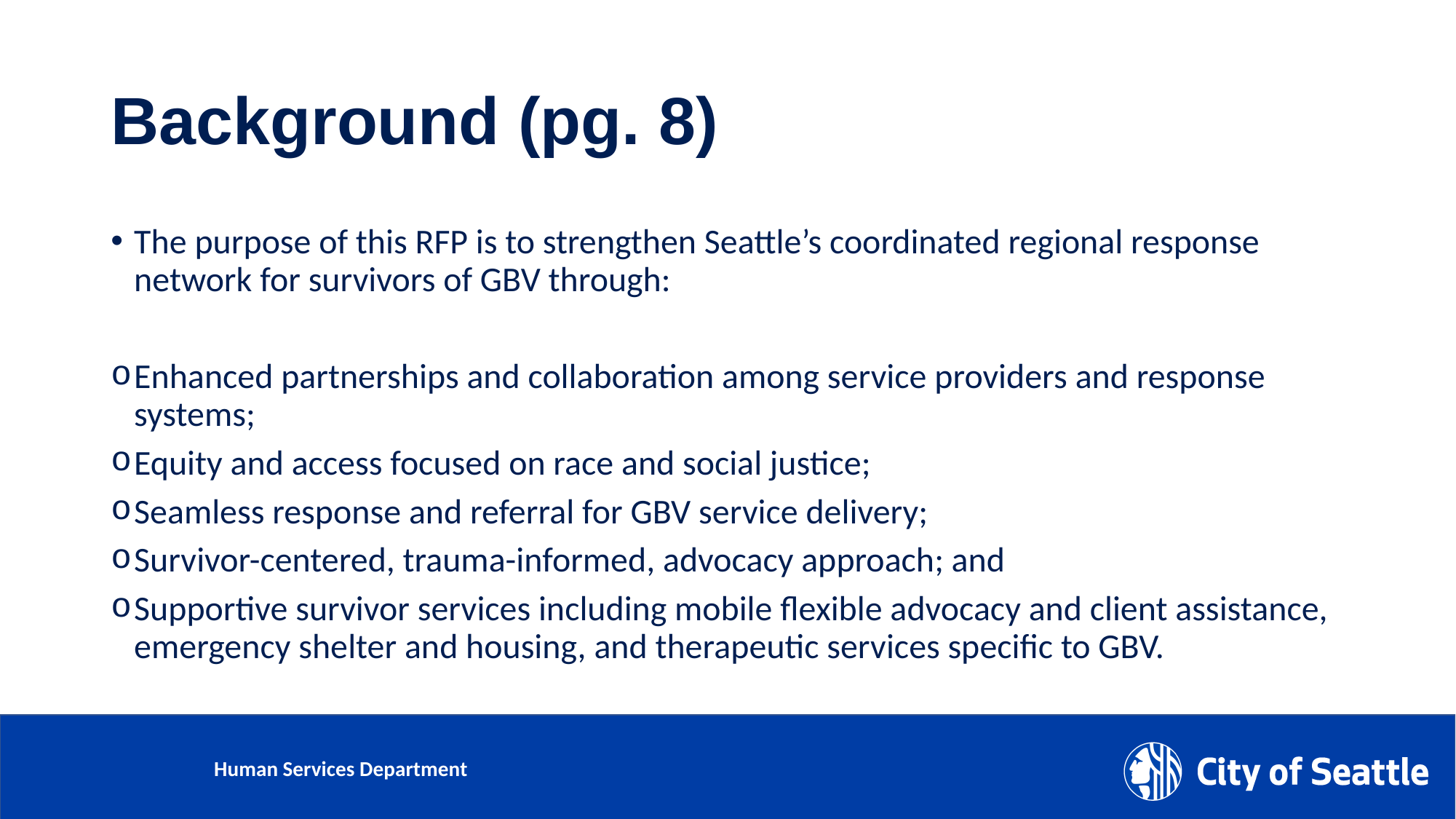

# Background (pg. 8)
The purpose of this RFP is to strengthen Seattle’s coordinated regional response network for survivors of GBV through:

Enhanced partnerships and collaboration among service providers and response systems;
Equity and access focused on race and social justice;
Seamless response and referral for GBV service delivery;
Survivor-centered, trauma-informed, advocacy approach; and
Supportive survivor services including mobile flexible advocacy and client assistance, emergency shelter and housing, and therapeutic services specific to GBV.